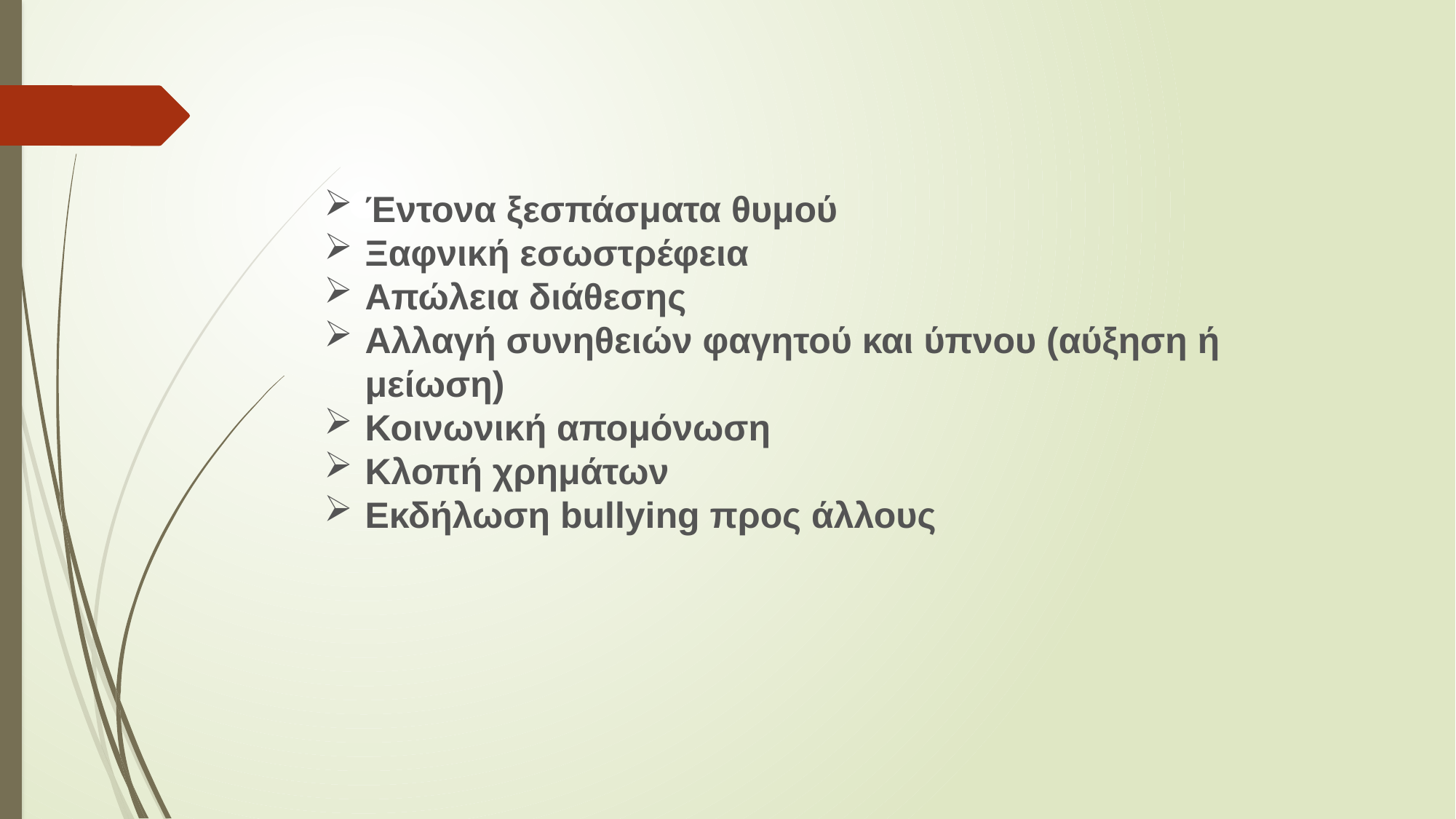

Έντονα ξεσπάσματα θυμού
Ξαφνική εσωστρέφεια
Απώλεια διάθεσης
Αλλαγή συνηθειών φαγητού και ύπνου (αύξηση ή μείωση)
Κοινωνική απομόνωση
Κλοπή χρημάτων
Εκδήλωση bullying προς άλλους